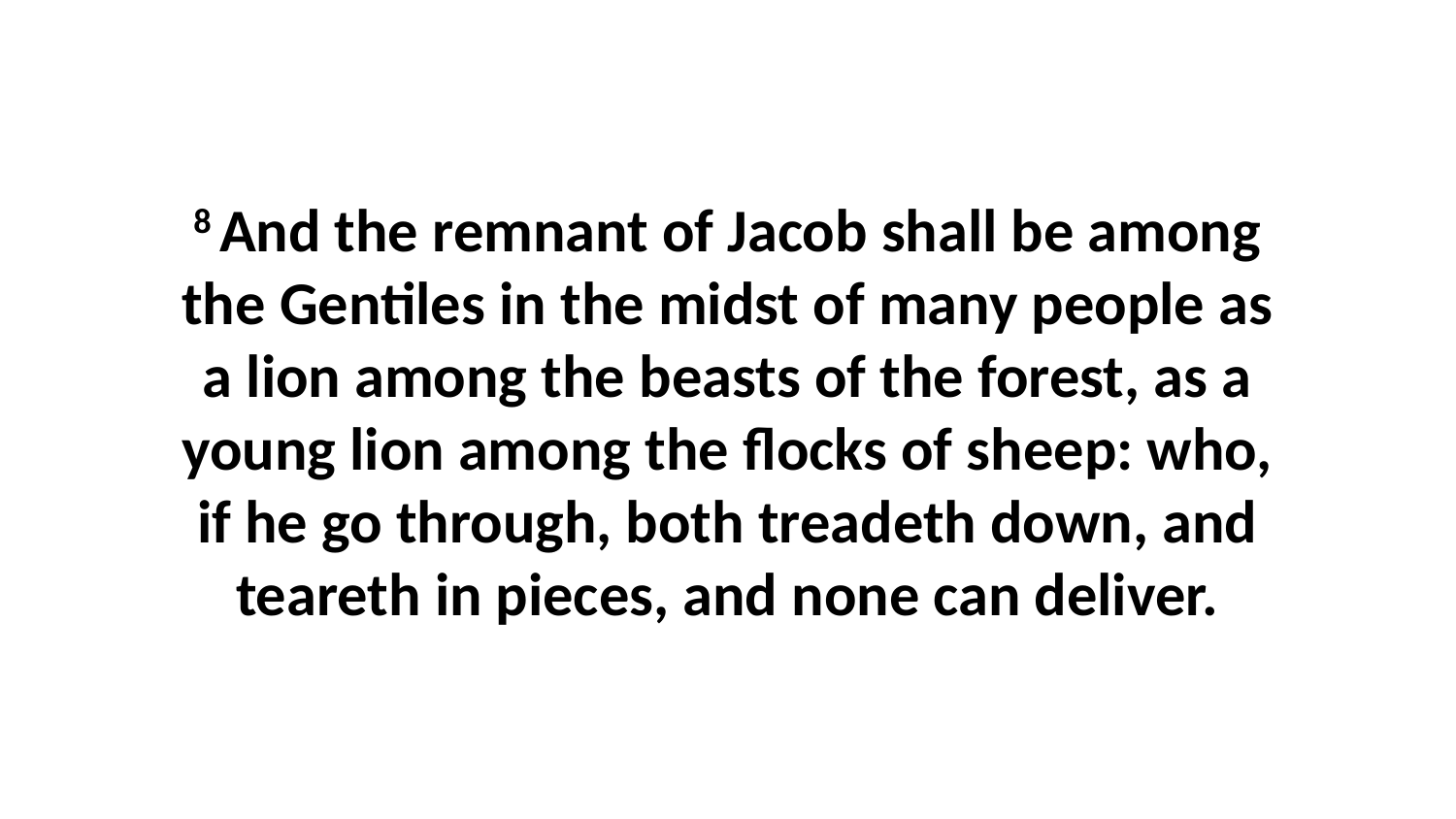

8 And the remnant of Jacob shall be among the Gentiles in the midst of many people as a lion among the beasts of the forest, as a young lion among the flocks of sheep: who, if he go through, both treadeth down, and teareth in pieces, and none can deliver.